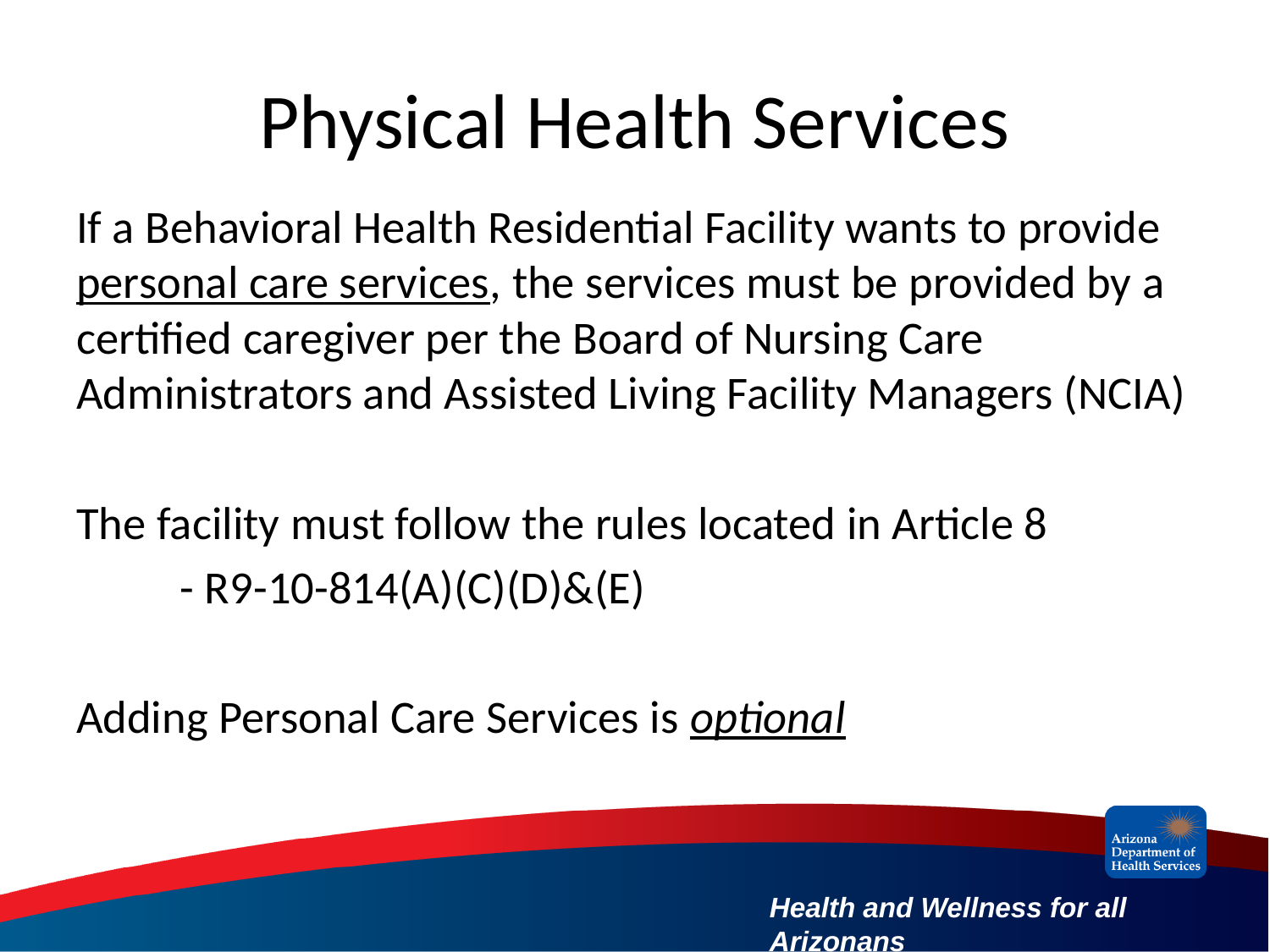

# Physical Health Services
If a Behavioral Health Residential Facility wants to provide personal care services, the services must be provided by a certified caregiver per the Board of Nursing Care Administrators and Assisted Living Facility Managers (NCIA)

The facility must follow the rules located in Article 8
	- R9-10-814(A)(C)(D)&(E)

Adding Personal Care Services is optional